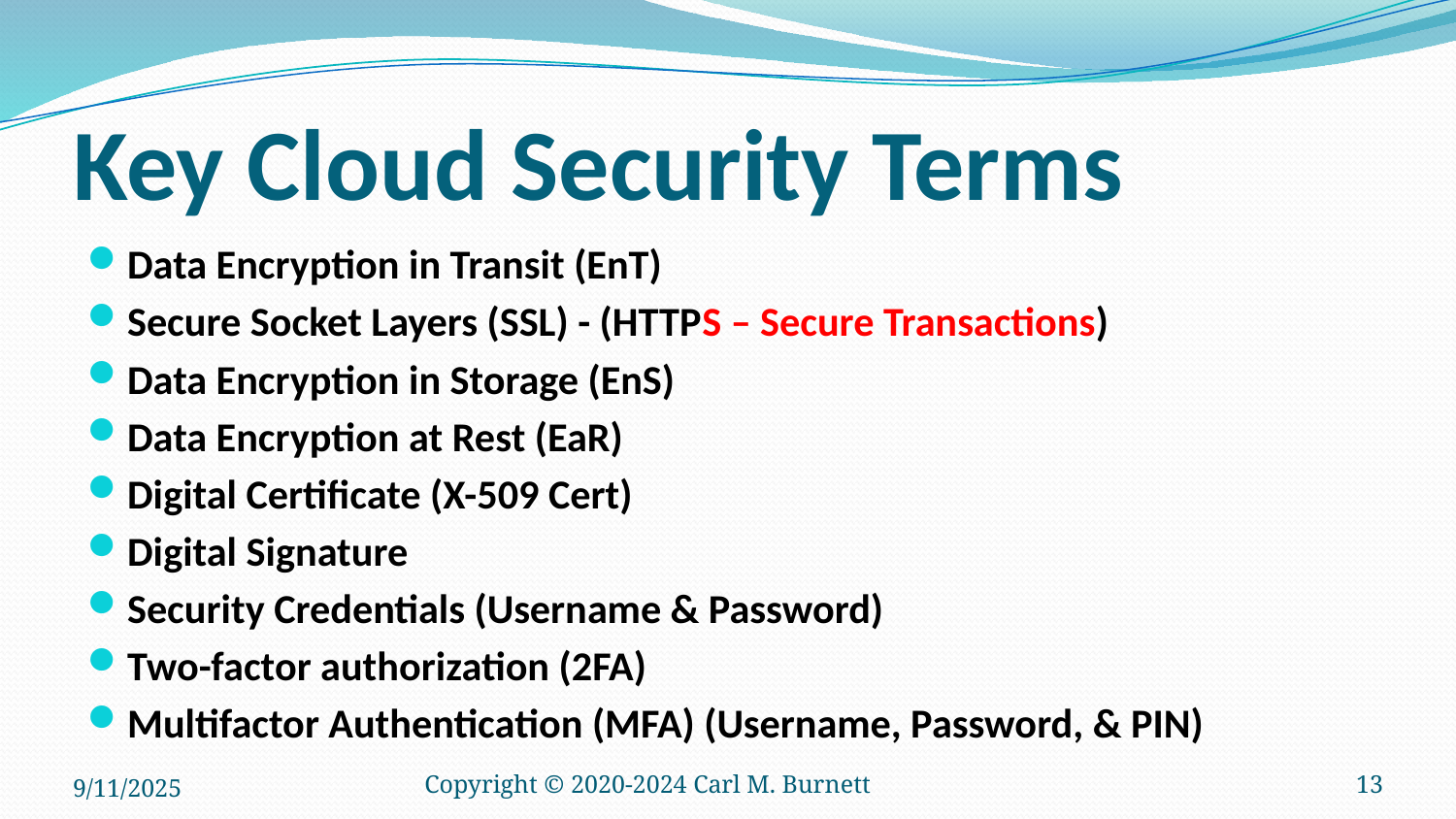

# Key Cloud Security Terms
Data Encryption in Transit (EnT)
Secure Socket Layers (SSL) - (HTTPS – Secure Transactions)
Data Encryption in Storage (EnS)
Data Encryption at Rest (EaR)
Digital Certificate (X-509 Cert)
Digital Signature
Security Credentials (Username & Password)
Two-factor authorization (2FA)
Multifactor Authentication (MFA) (Username, Password, & PIN)

9/11/2025
Copyright © 2020-2024 Carl M. Burnett
13